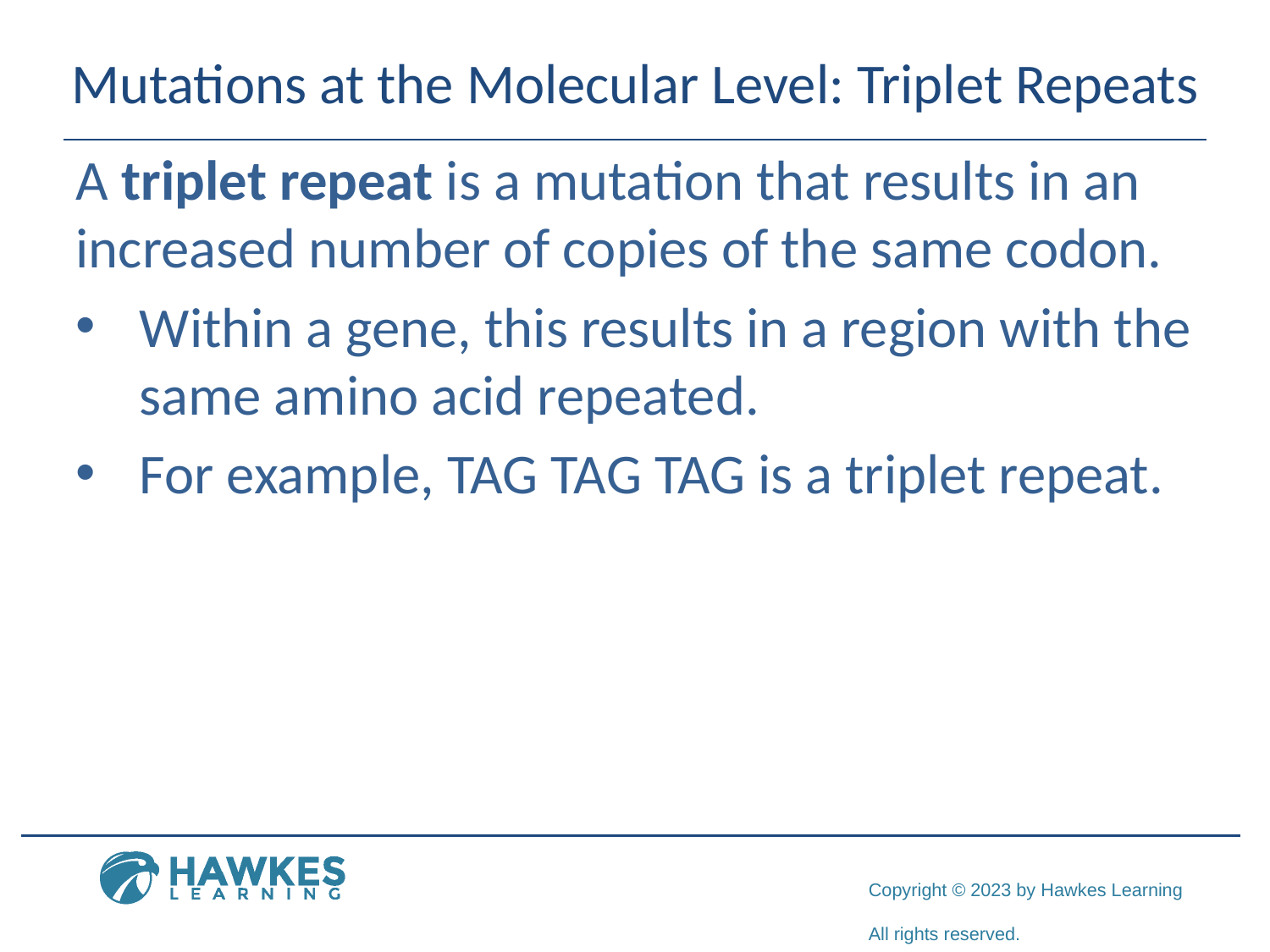

# Mutations at the Molecular Level: Triplet Repeats
A triplet repeat is a mutation that results in an increased number of copies of the same codon.
Within a gene, this results in a region with the same amino acid repeated.
For example, TAG TAG TAG is a triplet repeat.